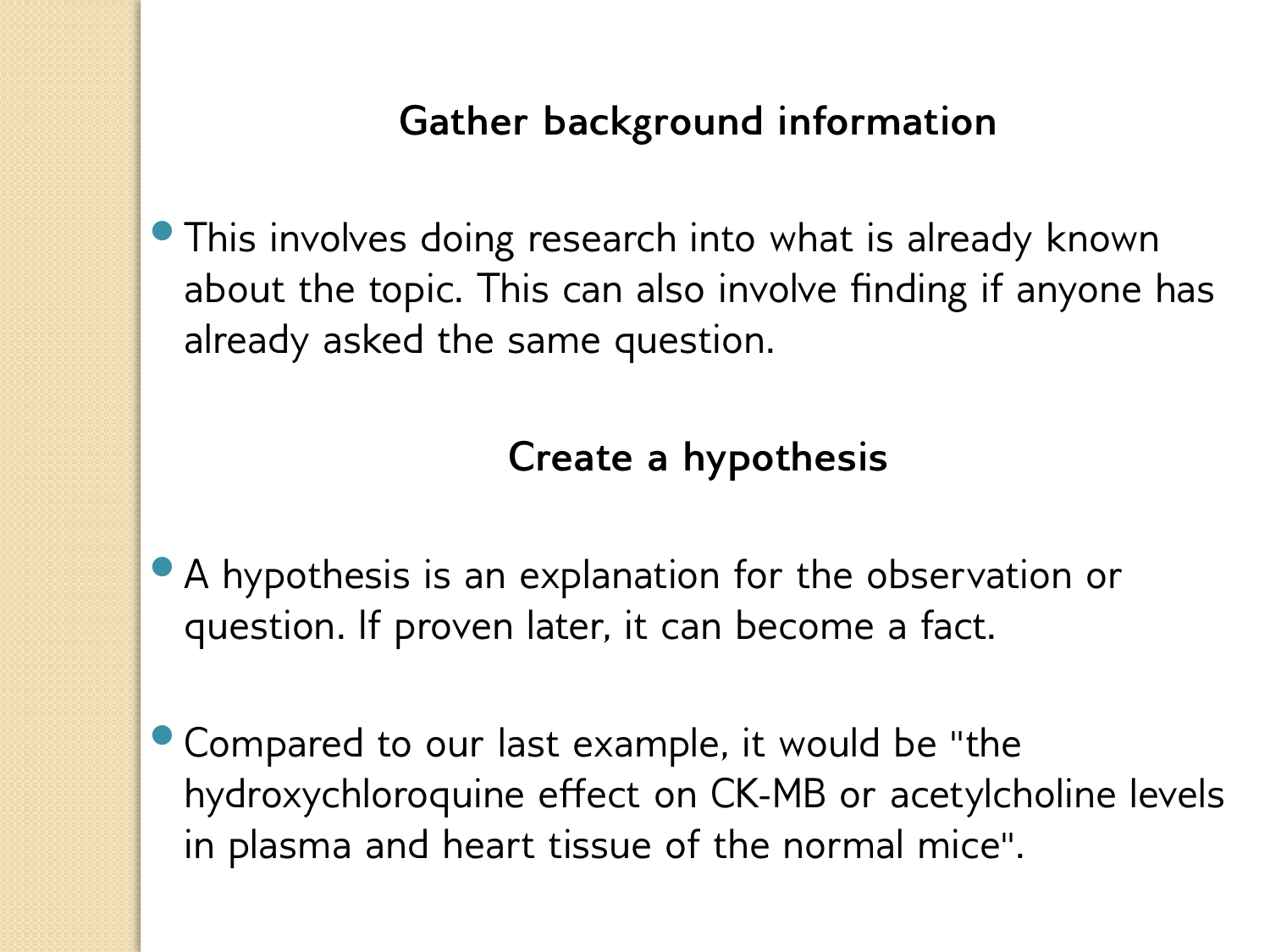

Gather background information

This involves doing research into what is already known about the topic. This can also involve finding if anyone has already asked the same question.

Create a hypothesis

A hypothesis is an explanation for the observation or question. If proven later, it can become a fact.

Compared to our last example, it would be "the hydroxychloroquine effect on CK-MB or acetylcholine levels in plasma and heart tissue of the normal mice".